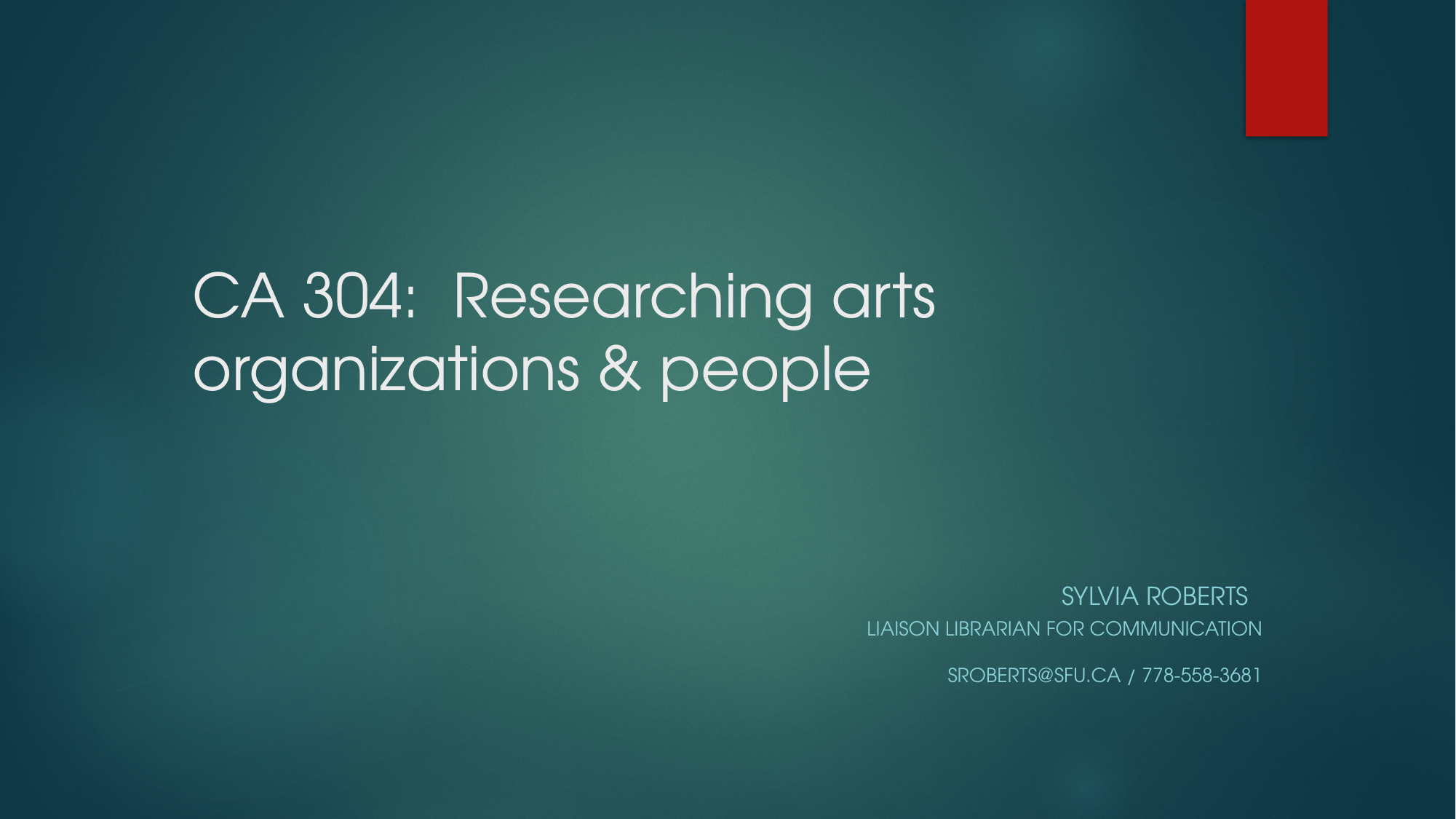

# CA 304:  Researching arts organizations & people
SYLVIA ROBERTS
Liaison Librarian for Communication
sroberts@sfu.ca / 778-558-3681